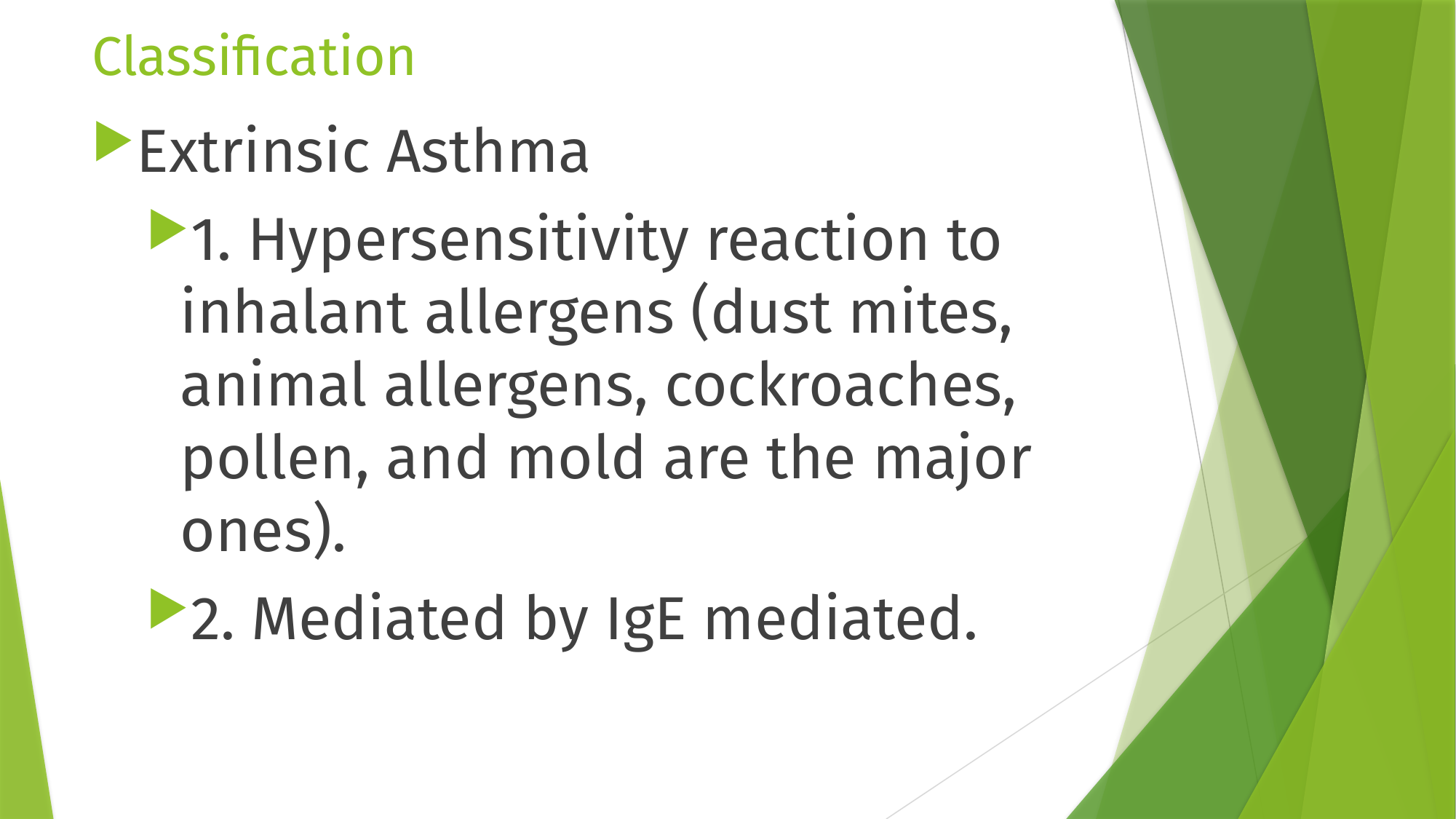

# Classification
Extrinsic Asthma
1. Hypersensitivity reaction to inhalant allergens (dust mites, animal allergens, cockroaches, pollen, and mold are the major ones).
2. Mediated by IgE mediated.